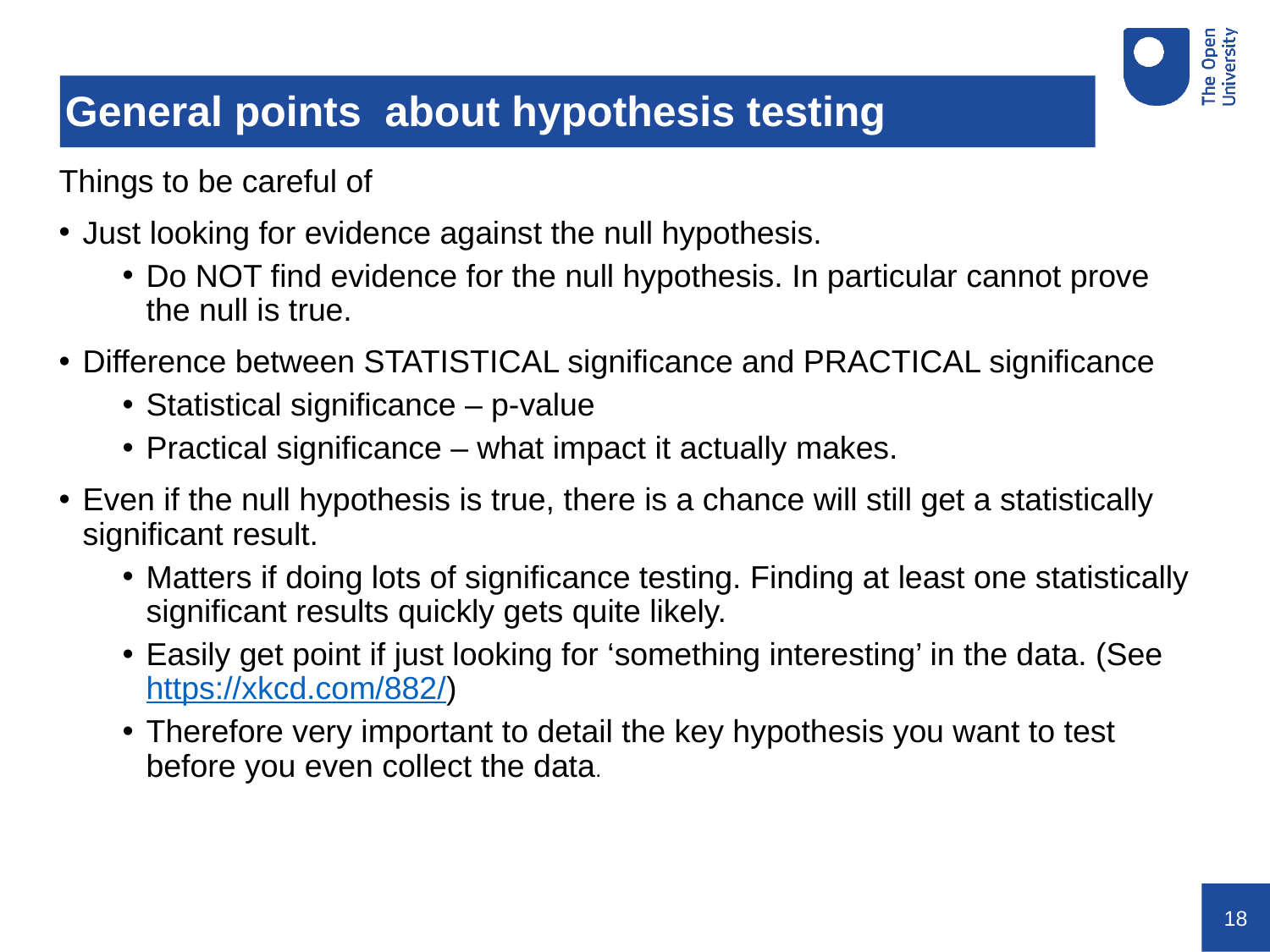

# General points  about hypothesis testing

Things to be careful of
Just looking for evidence against the null hypothesis.
Do NOT find evidence for the null hypothesis. In particular cannot prove the null is true.
Difference between STATISTICAL significance and PRACTICAL significance
Statistical significance – p-value
Practical significance – what impact it actually makes.
Even if the null hypothesis is true, there is a chance will still get a statistically significant result.
Matters if doing lots of significance testing. Finding at least one statistically significant results quickly gets quite likely.
Easily get point if just looking for ‘something interesting’ in the data. (See https://xkcd.com/882/)
Therefore very important to detail the key hypothesis you want to test before you even collect the data.